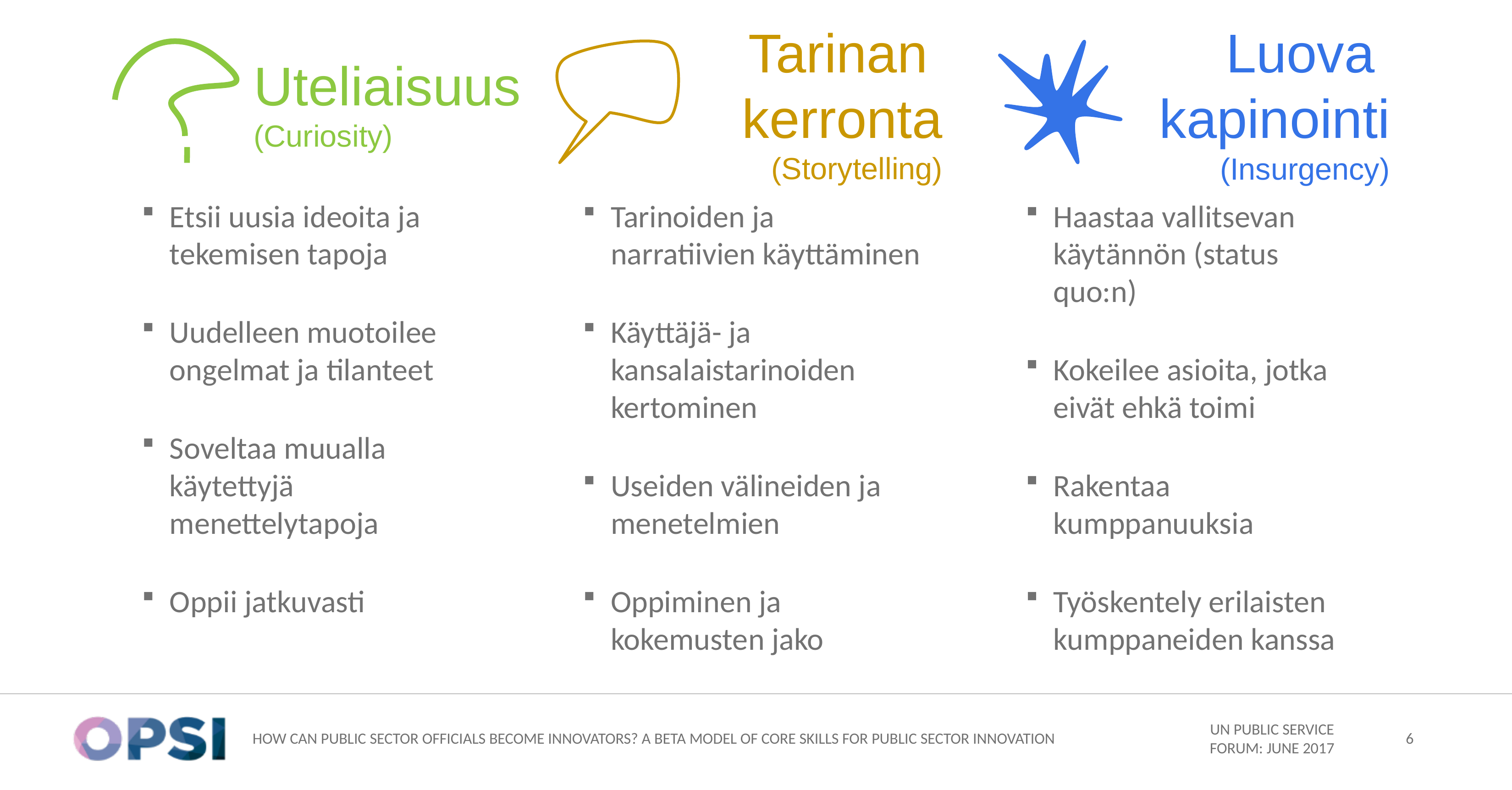

Tarinan
kerronta
(Storytelling)

Uteliaisuus
(Curiosity)

Luova
kapinointi
(Insurgency)
Etsii uusia ideoita ja tekemisen tapoja
Uudelleen muotoilee ongelmat ja tilanteet
Soveltaa muualla käytettyjä menettelytapoja
Oppii jatkuvasti
Tarinoiden ja narratiivien käyttäminen
Käyttäjä- ja kansalaistarinoiden kertominen
Useiden välineiden ja menetelmien
Oppiminen ja kokemusten jako
Haastaa vallitsevan käytännön (status quo:n)
Kokeilee asioita, jotka eivät ehkä toimi
Rakentaa kumppanuuksia
Työskentely erilaisten kumppaneiden kanssa
How can Public Sector officials become innovators? a beta model of core skills for public sector innovation
UN Public Service Forum: June 2017
6